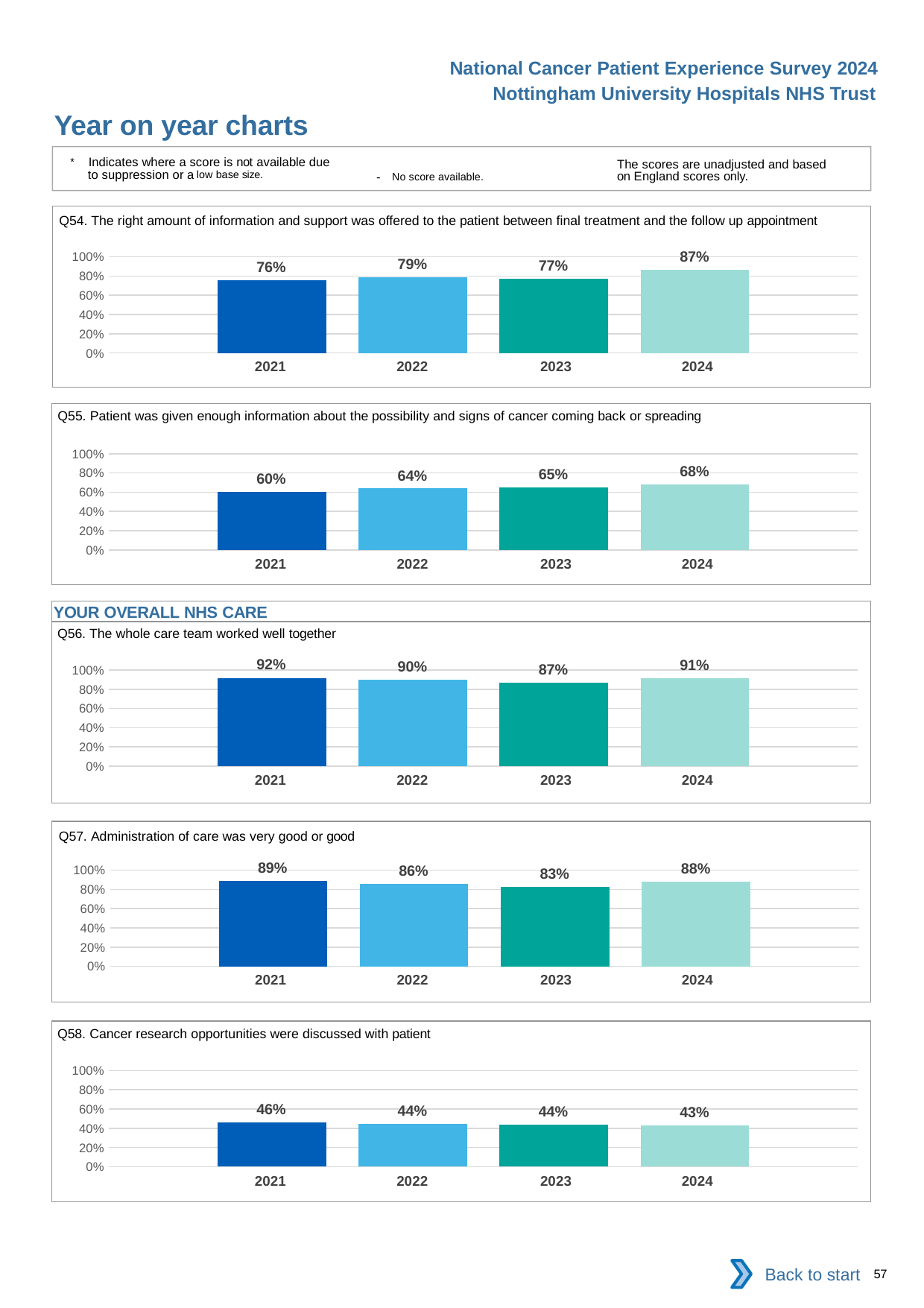

National Cancer Patient Experience Survey 2024
Nottingham University Hospitals NHS Trust
Year on year charts

*  Indicates where a score is not available due to suppression or a low base size.
The scores are unadjusted and based on England scores only.
- No score available.
Q54. The right amount of information and support was offered to the patient between final treatment and the follow up appointment

### Chart

| Category | 2021 | 2022 | 2023 | 2024 |
|---|---|---|---|---|
| Category 1 | 0.7567568 | 0.7873134 | 0.770318 | 0.8655172 |
| 2021 | 2022 | 2023 | 2024 |
| --- | --- | --- | --- |
Q55. Patient was given enough information about the possibility and signs of cancer coming back or spreading

### Chart

| Category | 2021 | 2022 | 2023 | 2024 |
|---|---|---|---|---|
| Category 1 | 0.6009174 | 0.6388889 | 0.6528736 | 0.6801909 |
| 2021 | 2022 | 2023 | 2024 |
| --- | --- | --- | --- |
YOUR OVERALL NHS CARE
Q56. The whole care team worked well together

### Chart

| Category | 2021 | 2022 | 2023 | 2024 |
|---|---|---|---|---|
| Category 1 | 0.9178082 | 0.8983051 | 0.8708415 | 0.9137255 |
| 2021 | 2022 | 2023 | 2024 |
| --- | --- | --- | --- |
Q57. Administration of care was very good or good

### Chart

| Category | 2021 | 2022 | 2023 | 2024 |
|---|---|---|---|---|
| Category 1 | 0.8857143 | 0.8571429 | 0.8276515 | 0.8826923 |
| 2021 | 2022 | 2023 | 2024 |
| --- | --- | --- | --- |
Q58. Cancer research opportunities were discussed with patient

### Chart

| Category | 2021 | 2022 | 2023 | 2024 |
|---|---|---|---|---|
| Category 1 | 0.4572368 | 0.4436364 | 0.4358108 | 0.4275862 |
| 2021 | 2022 | 2023 | 2024 |
| --- | --- | --- | --- |
Back to start

57